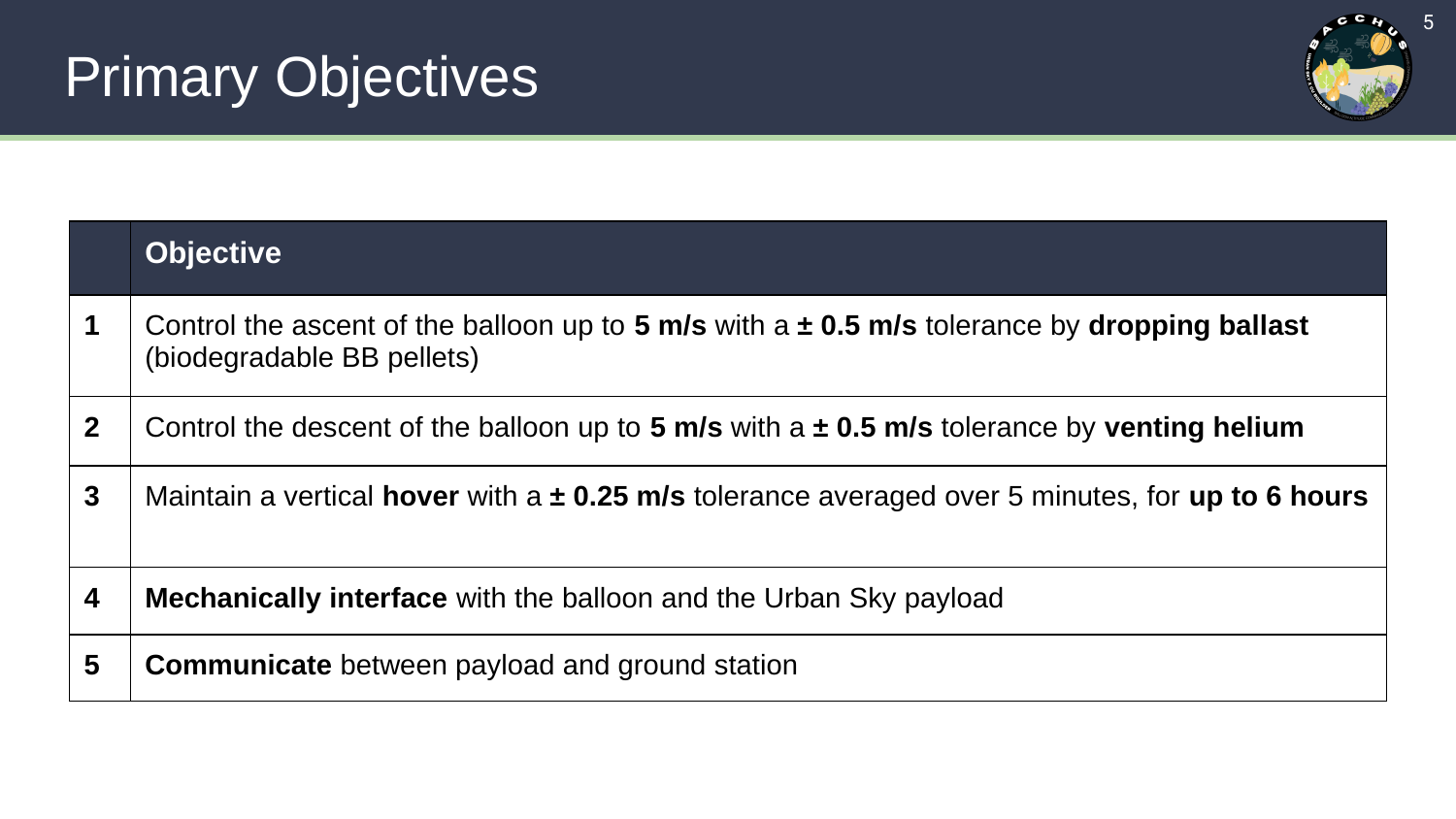

5
# Primary Objectives
|  | Objective |
| --- | --- |
| 1 | Control the ascent of the balloon up to 5 m/s with a ± 0.5 m/s tolerance by dropping ballast (biodegradable BB pellets) |
| 2 | Control the descent of the balloon up to 5 m/s with a ± 0.5 m/s tolerance by venting helium |
| 3 | Maintain a vertical hover with a ± 0.25 m/s tolerance averaged over 5 minutes, for up to 6 hours |
| 4 | Mechanically interface with the balloon and the Urban Sky payload |
| 5 | Communicate between payload and ground station |